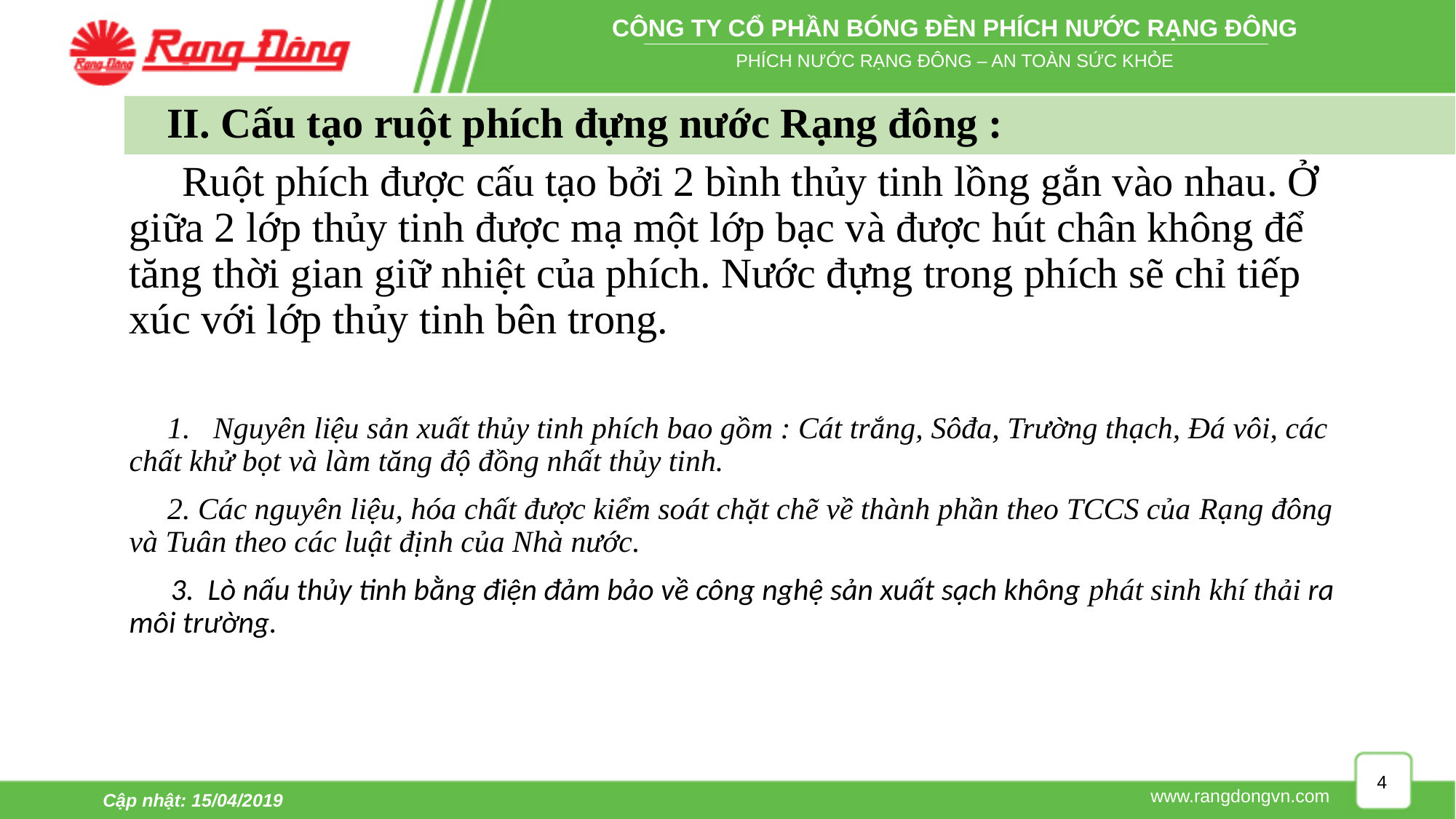

# II. Cấu tạo ruột phích đựng nước Rạng đông :
     Ruột phích được cấu tạo bởi 2 bình thủy tinh lồng gắn vào nhau. Ở giữa 2 lớp thủy tinh được mạ một lớp bạc và được hút chân không để tăng thời gian giữ nhiệt của phích. Nước đựng trong phích sẽ chỉ tiếp xúc với lớp thủy tinh bên trong.

     1.   Nguyên liệu sản xuất thủy tinh phích bao gồm : Cát trắng, Sôđa, Trường thạch, Đá vôi, các chất khử bọt và làm tăng độ đồng nhất thủy tinh.
     2. Các nguyên liệu, hóa chất được kiểm soát chặt chẽ về thành phần theo TCCS của Rạng đông và Tuân theo các luật định của Nhà nước.
      3.  Lò nấu thủy tinh bằng điện đảm bảo về công nghệ sản xuất sạch không phát sinh khí thải ra môi trường.

4